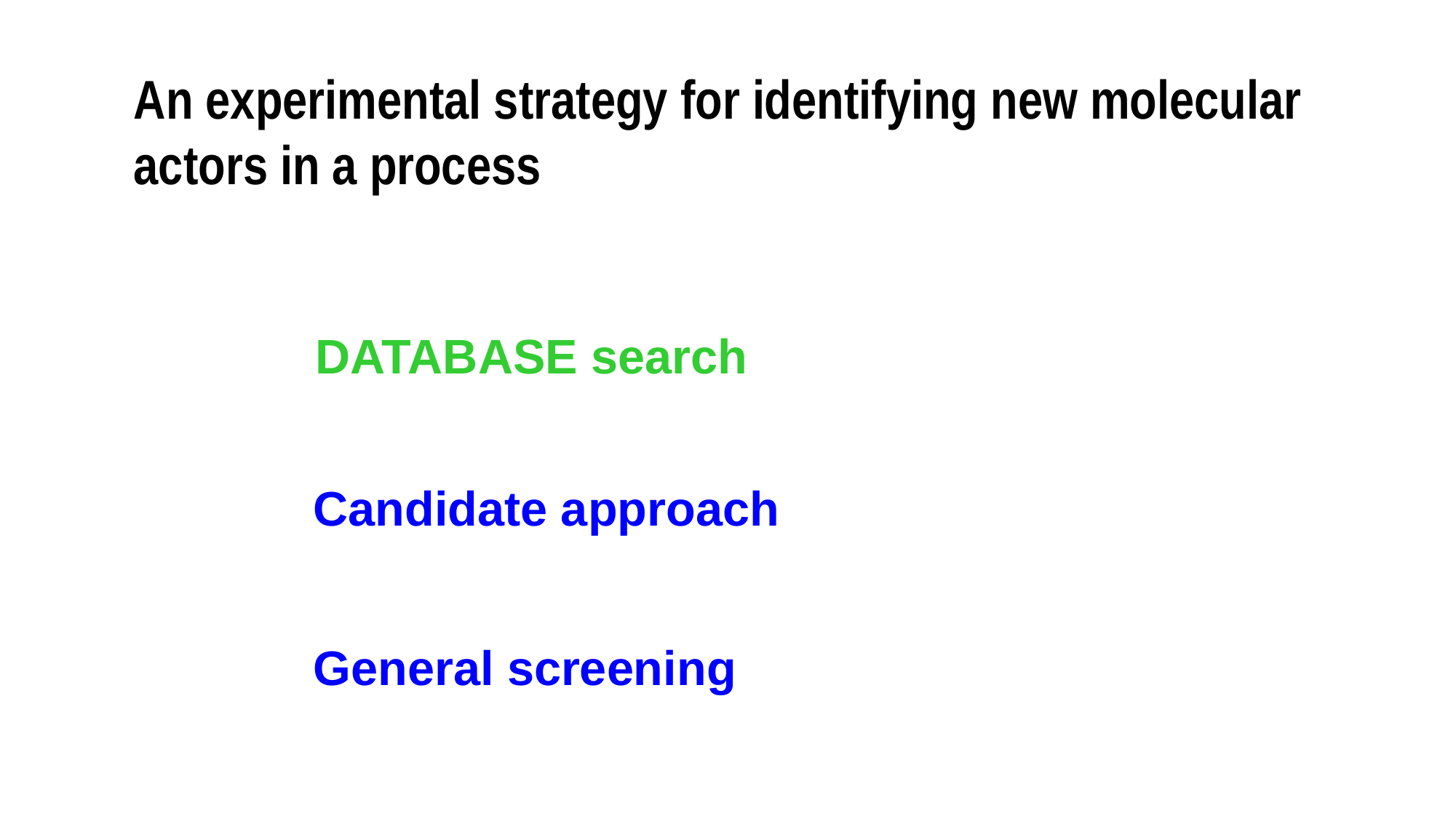

An experimental strategy for identifying new molecular actors in a process
DATABASE search
Candidate approach
General screening